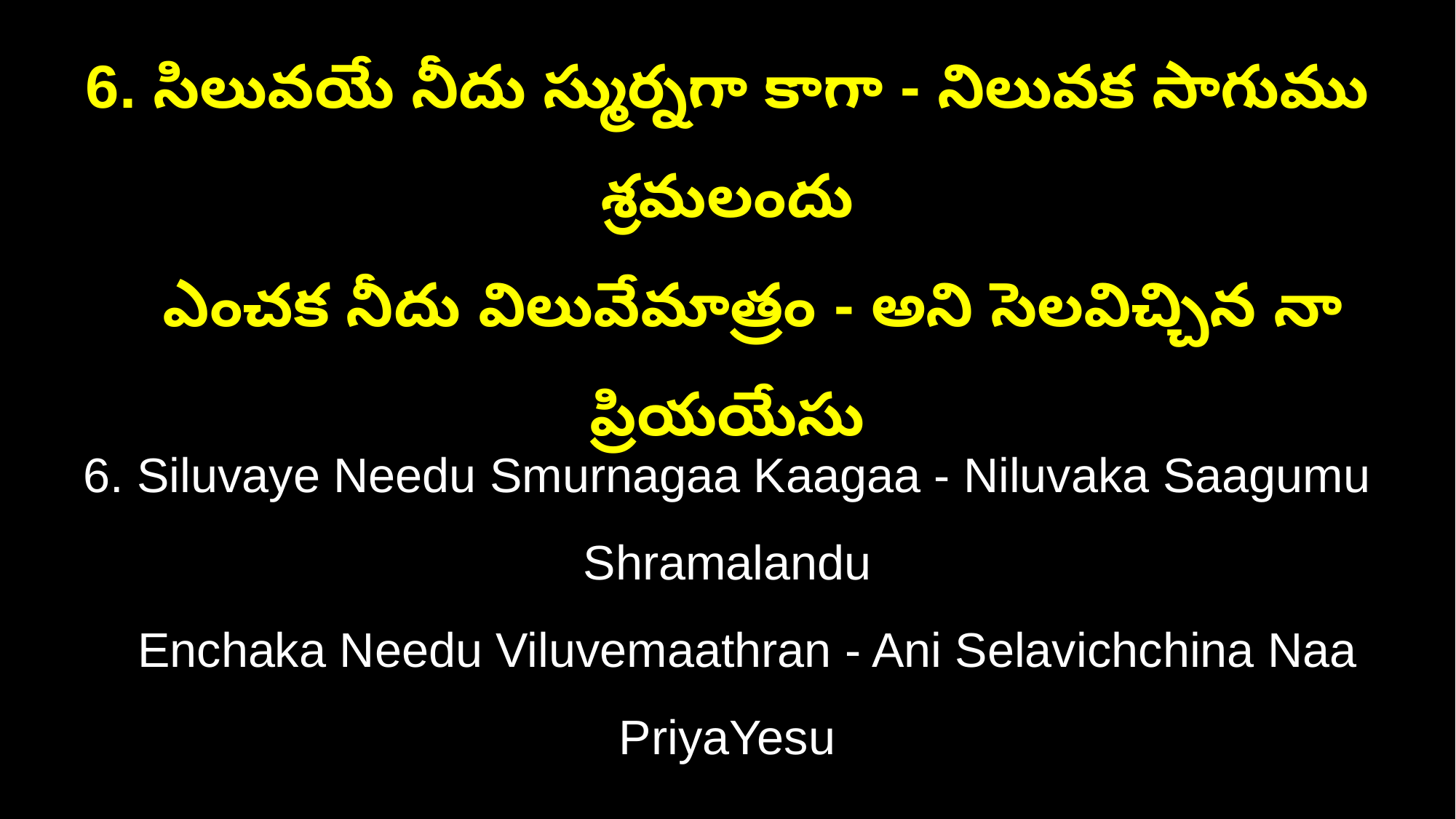

6. సిలువయే నీదు స్ముర్నగా కాగా - నిలువక సాగుము శ్రమలందు
   ఎంచక నీదు విలువేమాత్రం - అని సెలవిచ్చిన నా ప్రియయేసు
6. Siluvaye Needu Smurnagaa Kaagaa - Niluvaka Saagumu Shramalandu
   Enchaka Needu Viluvemaathran - Ani Selavichchina Naa PriyaYesu